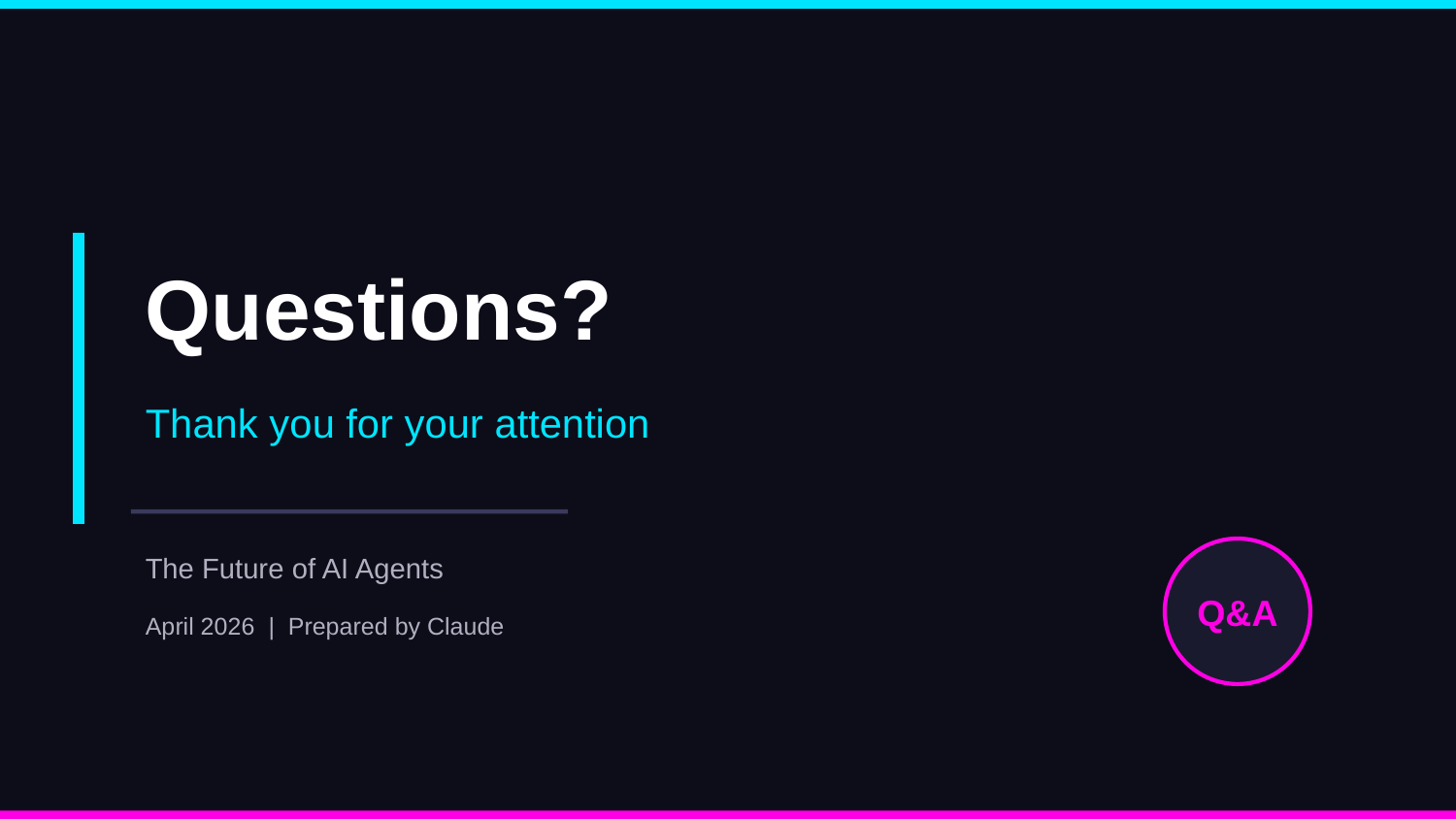

Questions?
Thank you for your attention

The Future of AI Agents

Q&A
April 2026  |  Prepared by Claude